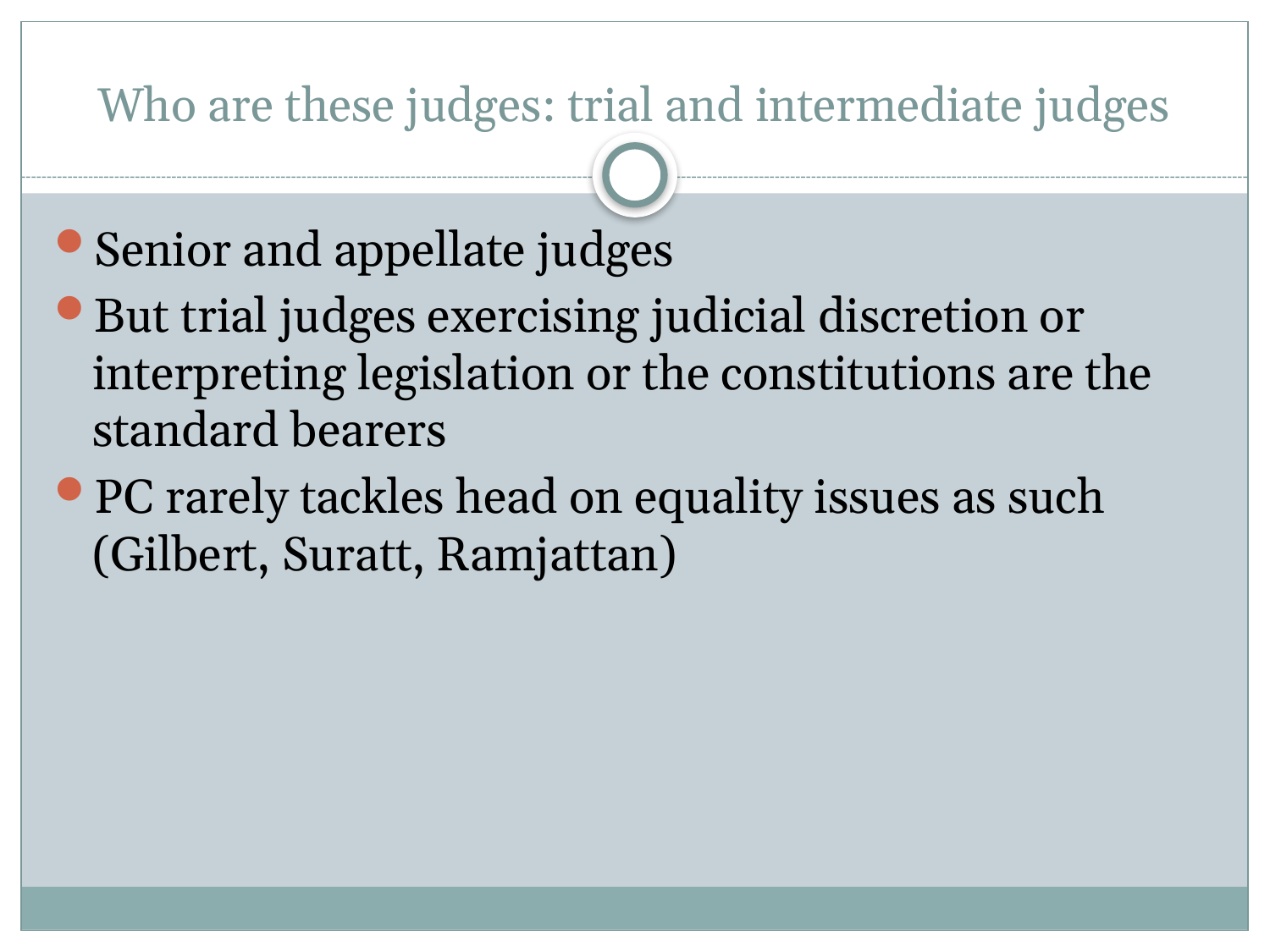

# Who are these judges: trial and intermediate judges
Senior and appellate judges
But trial judges exercising judicial discretion or interpreting legislation or the constitutions are the standard bearers
PC rarely tackles head on equality issues as such (Gilbert, Suratt, Ramjattan)